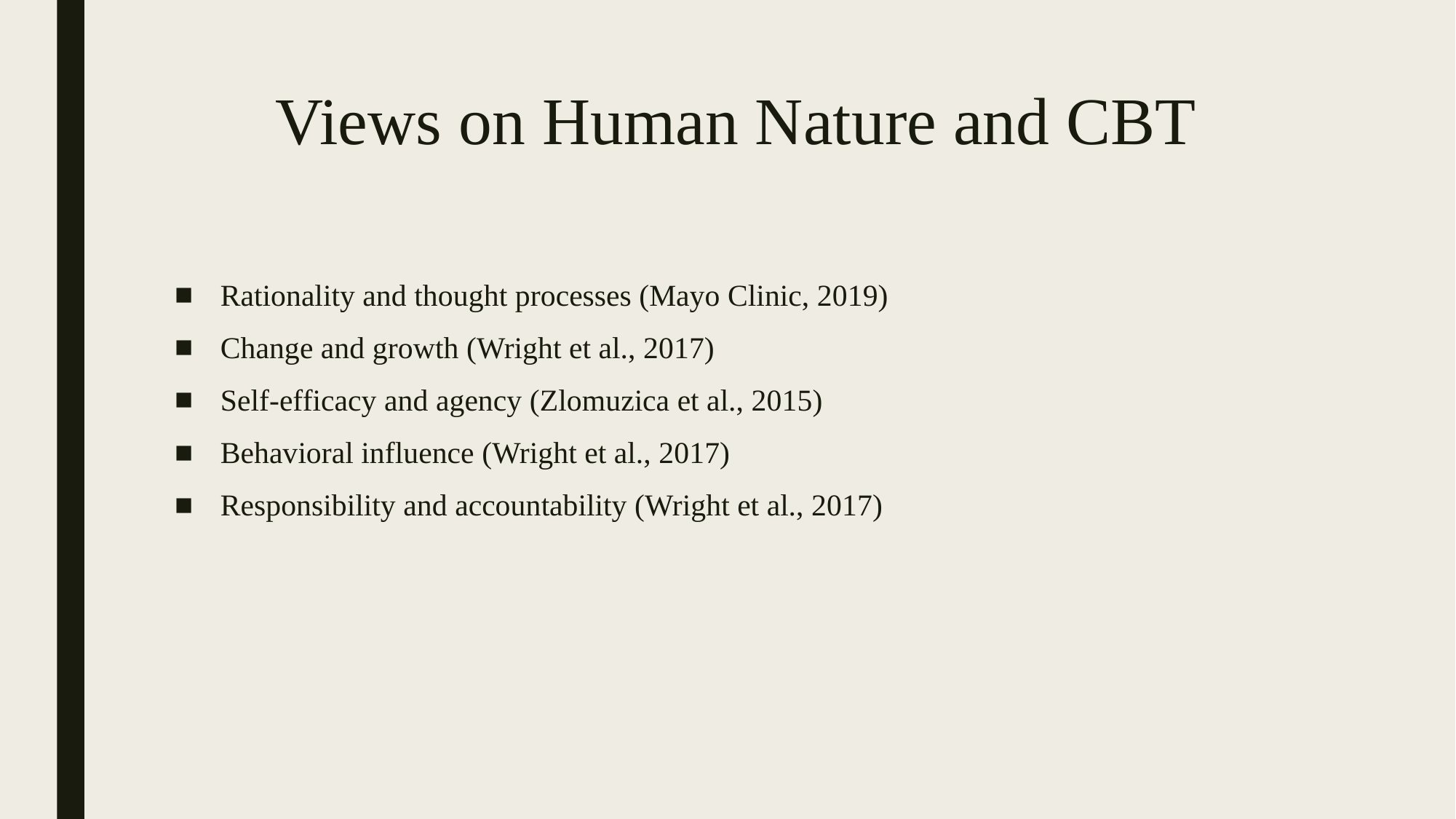

# Views on Human Nature and CBT
Rationality and thought processes (Mayo Clinic, 2019)
Change and growth (Wright et al., 2017)
Self-efficacy and agency (Zlomuzica et al., 2015)
Behavioral influence (Wright et al., 2017)
Responsibility and accountability (Wright et al., 2017)